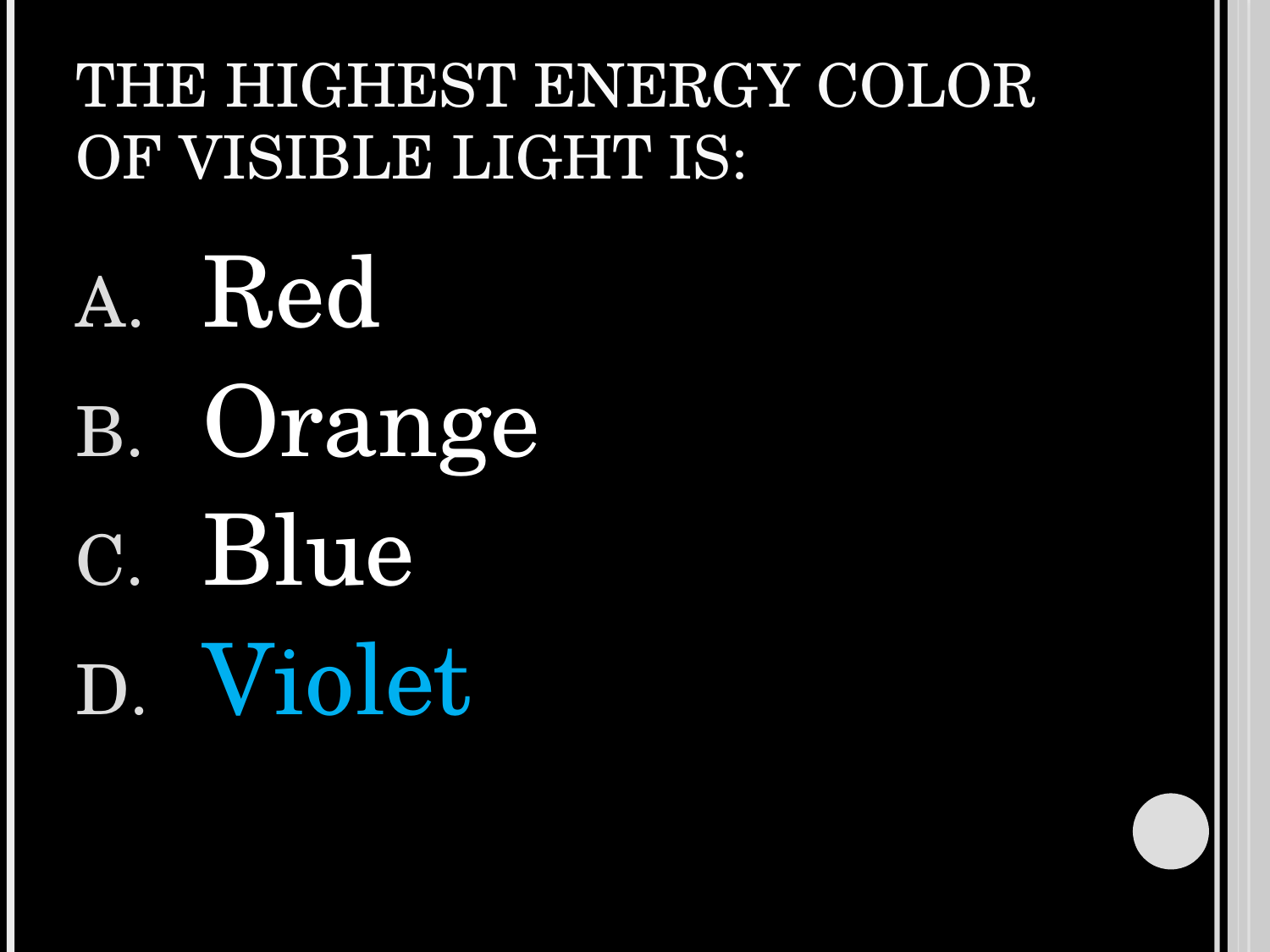

# The highest energy color of visible Light is:
Red
Orange
Blue
Violet